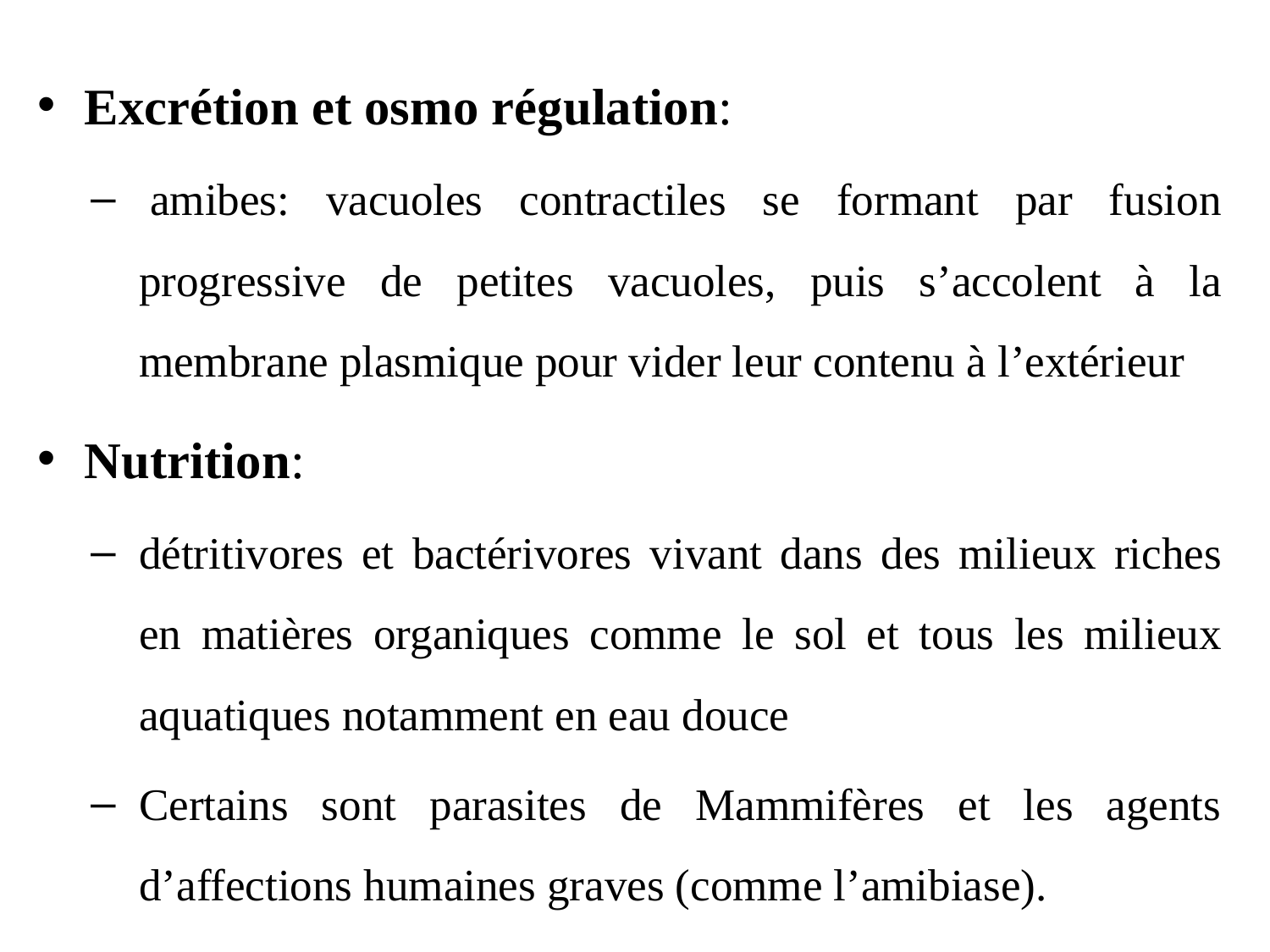

Excrétion et osmo régulation:
 amibes: vacuoles contractiles se formant par fusion progressive de petites vacuoles, puis s’accolent à la membrane plasmique pour vider leur contenu à l’extérieur
Nutrition:
détritivores et bactérivores vivant dans des milieux riches en matières organiques comme le sol et tous les milieux aquatiques notamment en eau douce
Certains sont parasites de Mammifères et les agents d’affections humaines graves (comme l’amibiase).